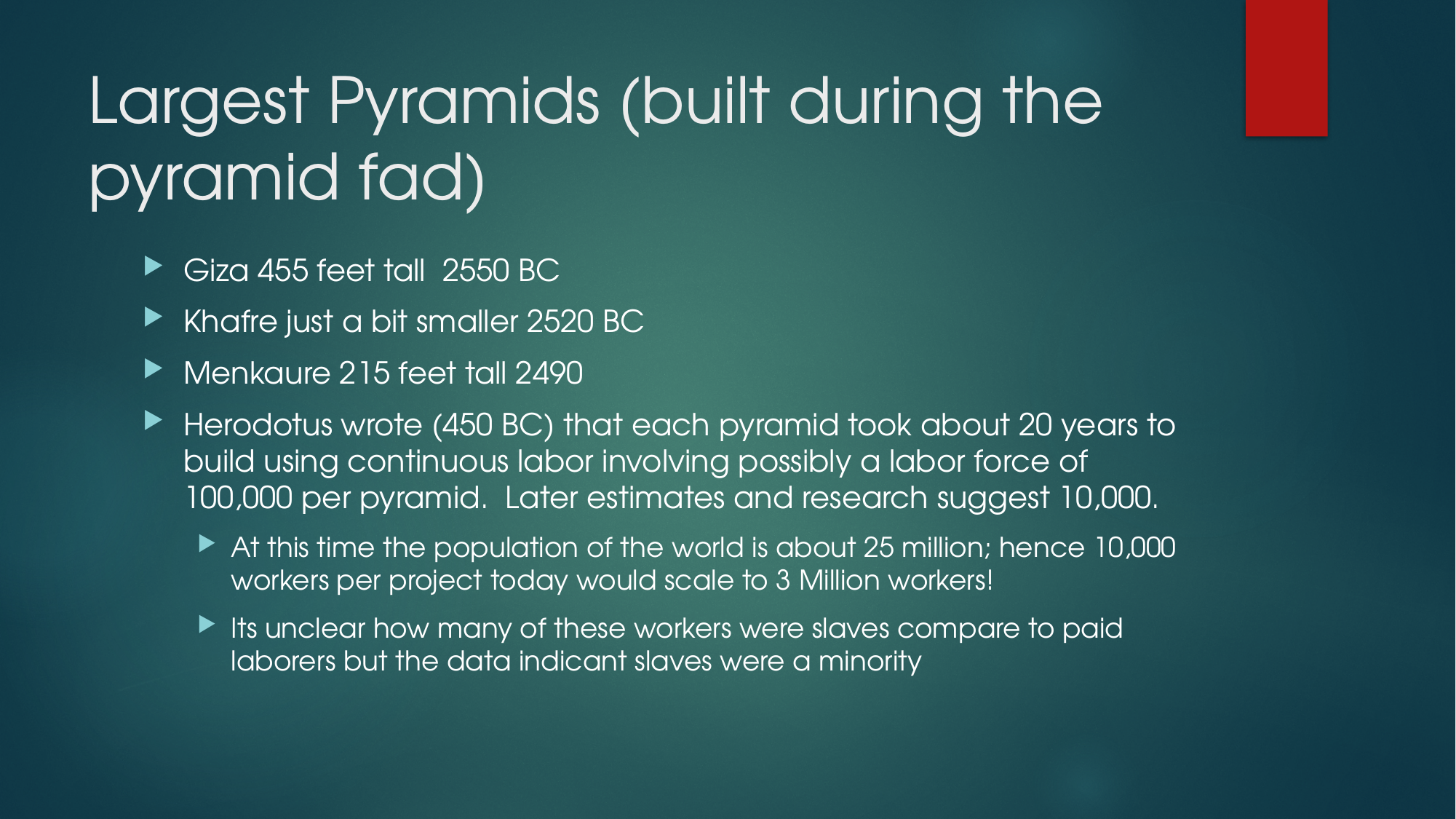

# Largest Pyramids (built during the pyramid fad)
Giza 455 feet tall  2550 BC
Khafre just a bit smaller 2520 BC
Menkaure 215 feet tall 2490
Herodotus wrote (450 BC) that each pyramid took about 20 years to build using continuous labor involving possibly a labor force of 100,000 per pyramid.  Later estimates and research suggest 10,000.
At this time the population of the world is about 25 million; hence 10,000 workers per project today would scale to 3 Million workers!
Its unclear how many of these workers were slaves compare to paid laborers but the data indicant slaves were a minority